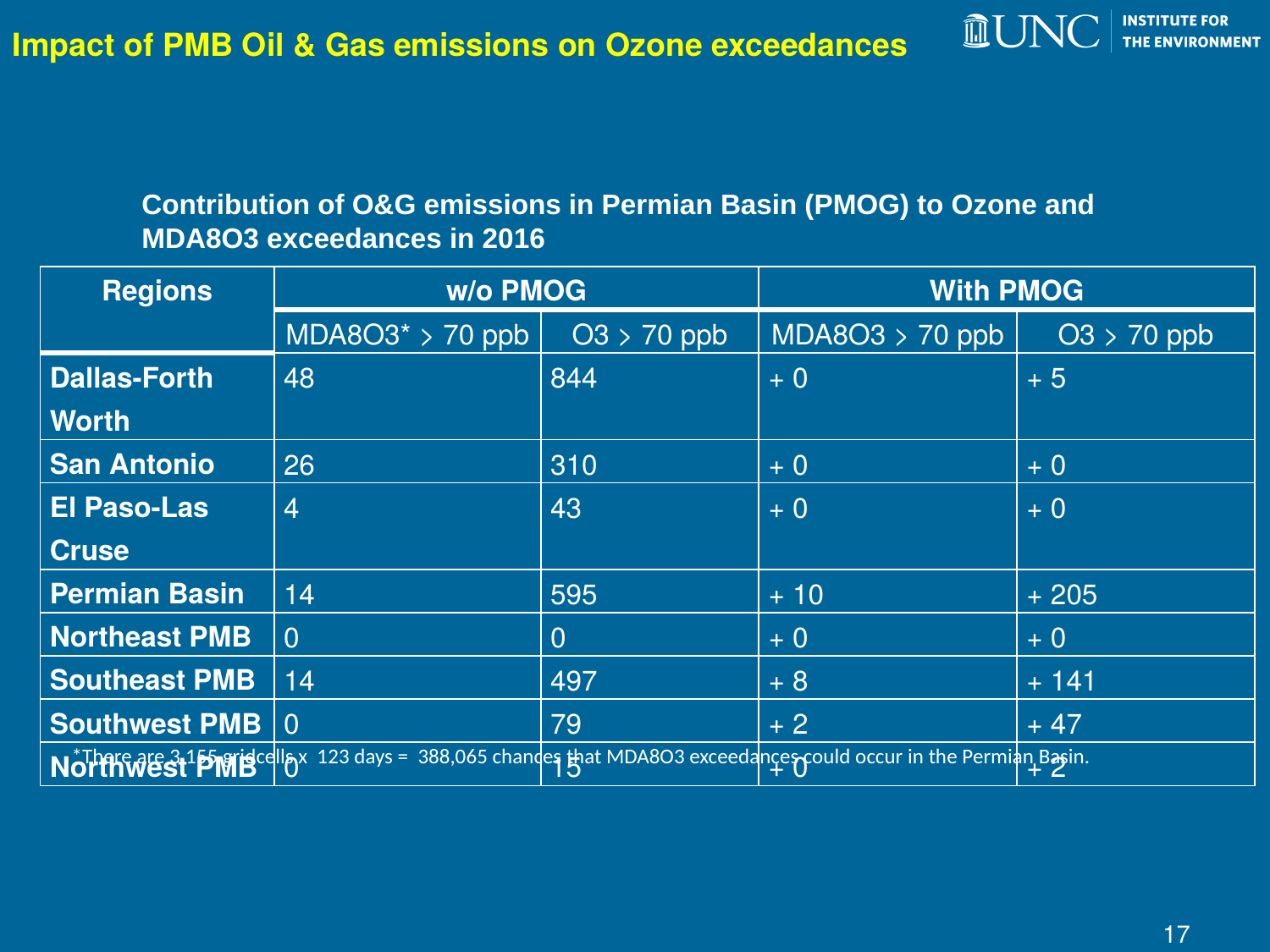

# Impact of PMB Oil & Gas emissions on Ozone exceedances
Contribution of O&G emissions in Permian Basin (PMOG) to Ozone and MDA8O3 exceedances in 2016
| Regions | w/o PMOG |  | With PMOG |  |
| --- | --- | --- | --- | --- |
|  | MDA8O3\* > 70 ppb | O3 > 70 ppb | MDA8O3 > 70 ppb | O3 > 70 ppb |
| Dallas-Forth Worth | 48 | 844 | + 0 | + 5 |
| San Antonio | 26 | 310 | + 0 | + 0 |
| El Paso-Las Cruse | 4 | 43 | + 0 | + 0 |
| Permian Basin | 14 | 595 | + 10 | + 205 |
| Northeast PMB | 0 | 0 | + 0 | + 0 |
| Southeast PMB | 14 | 497 | + 8 | + 141 |
| Southwest PMB | 0 | 79 | + 2 | + 47 |
| Northwest PMB | 0 | 15 | + 0 | + 2 |
*There are 3,155 gridcells x  123 days =  388,065 chances that MDA8O3 exceedances could occur in the Permian Basin.